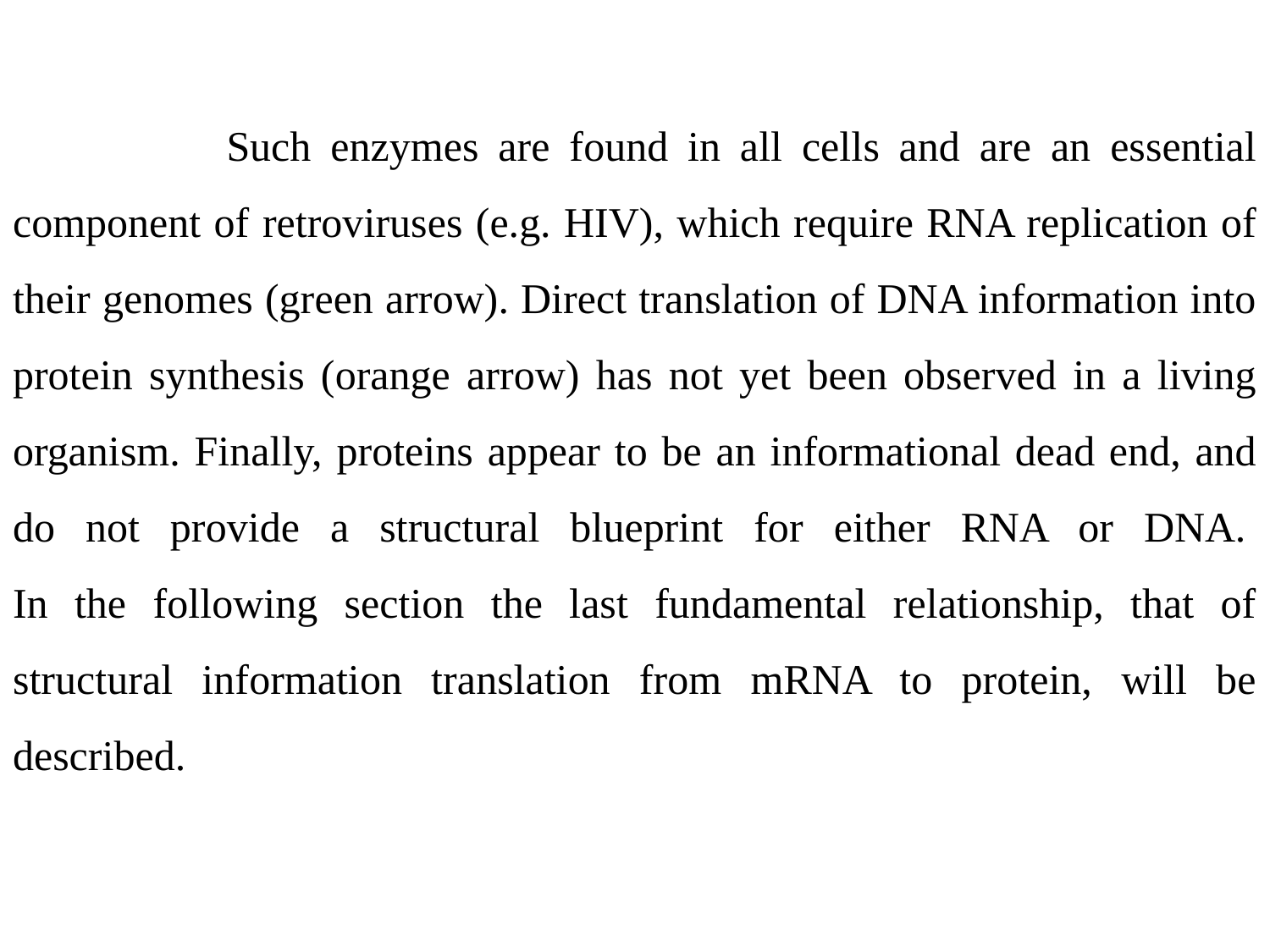

Such enzymes are found in all cells and are an essential component of retroviruses (e.g. HIV), which require RNA replication of their genomes (green arrow). Direct translation of DNA information into protein synthesis (orange arrow) has not yet been observed in a living organism. Finally, proteins appear to be an informational dead end, and do not provide a structural blueprint for either RNA or DNA. 
In the following section the last fundamental relationship, that of structural information translation from mRNA to protein, will be described.